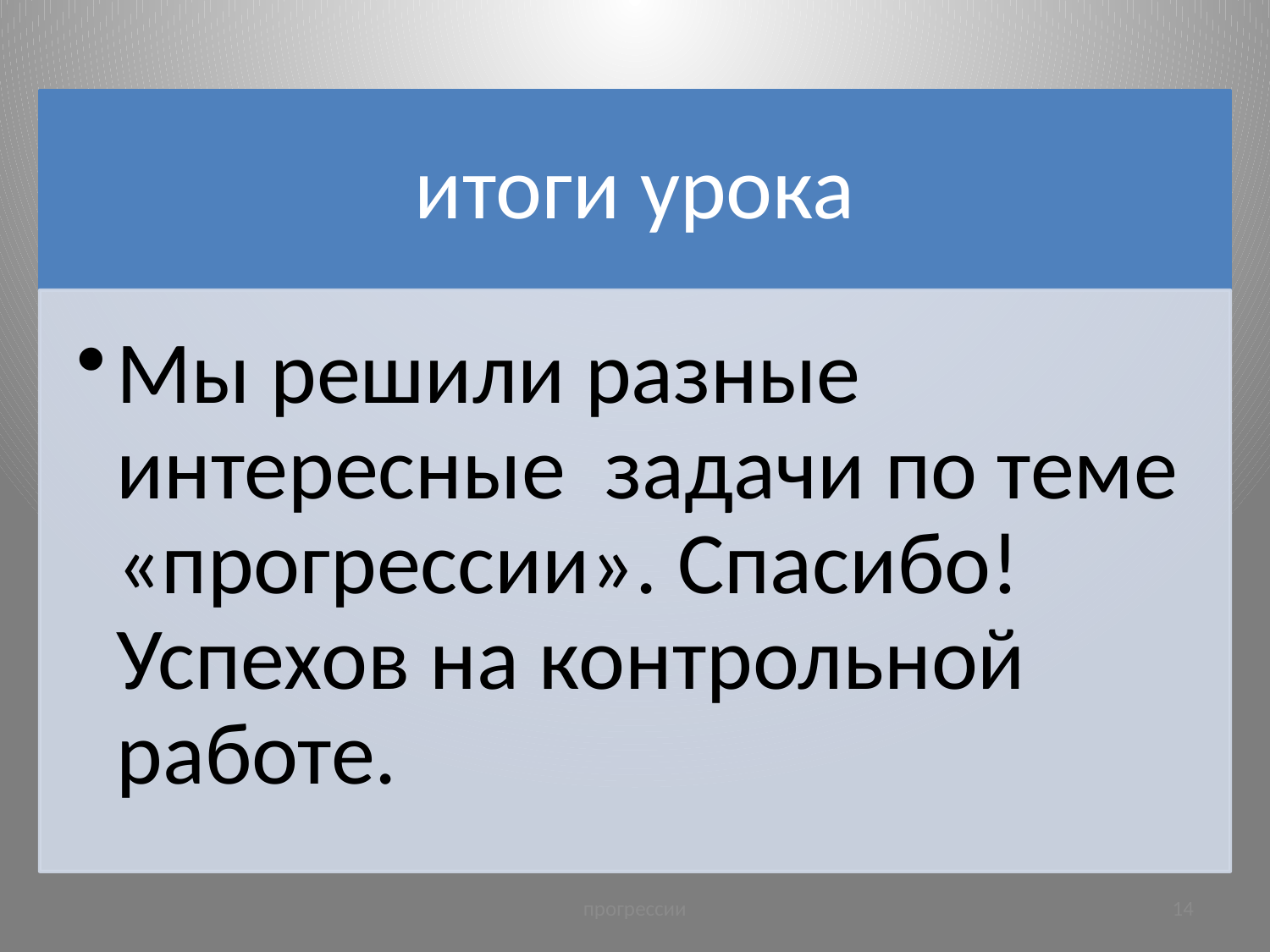

итоги урока
Мы решили разные интересные  задачи по теме «прогрессии». Спасибо!
Успехов на контрольной работе.
прогрессии
14